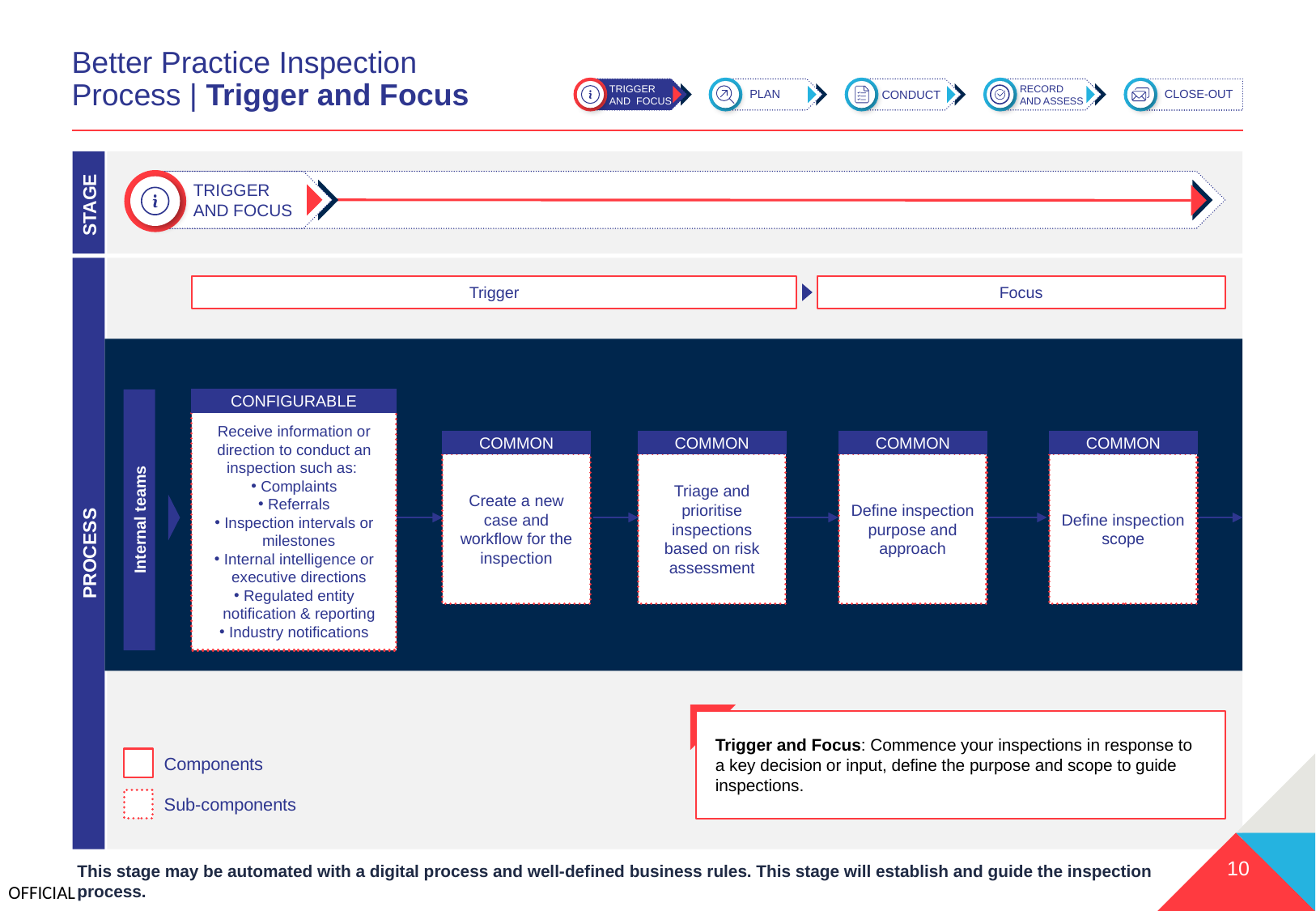

# Better Practice Inspection Process | Trigger and Focus

TRIGGER
AND  FOCUS

PLAN

CONDUCT

RECORD
AND ASSESS

CLOSE-OUT

STAGE

TRIGGER AND FOCUS

PROCESS
Trigger
Focus

Internal teams
CONFIGURABLE
Receive information or direction to conduct an inspection such as:
Complaints
Referrals
Inspection intervals or milestones
Internal intelligence or executive directions
Regulated entity notification & reporting
Industry notifications
COMMON
Create a new case and workflow for the inspection
COMMON
Triage and prioritise inspections based on risk assessment
COMMON
Define inspection purpose and approach
COMMON
Define inspection scope

Trigger and Focus: Commence your inspections in response to a key decision or input, define the purpose and scope to guide inspections.

Components

Sub-components
10
This stage may be automated with a digital process and well-defined business rules. This stage will establish and guide the inspection process.